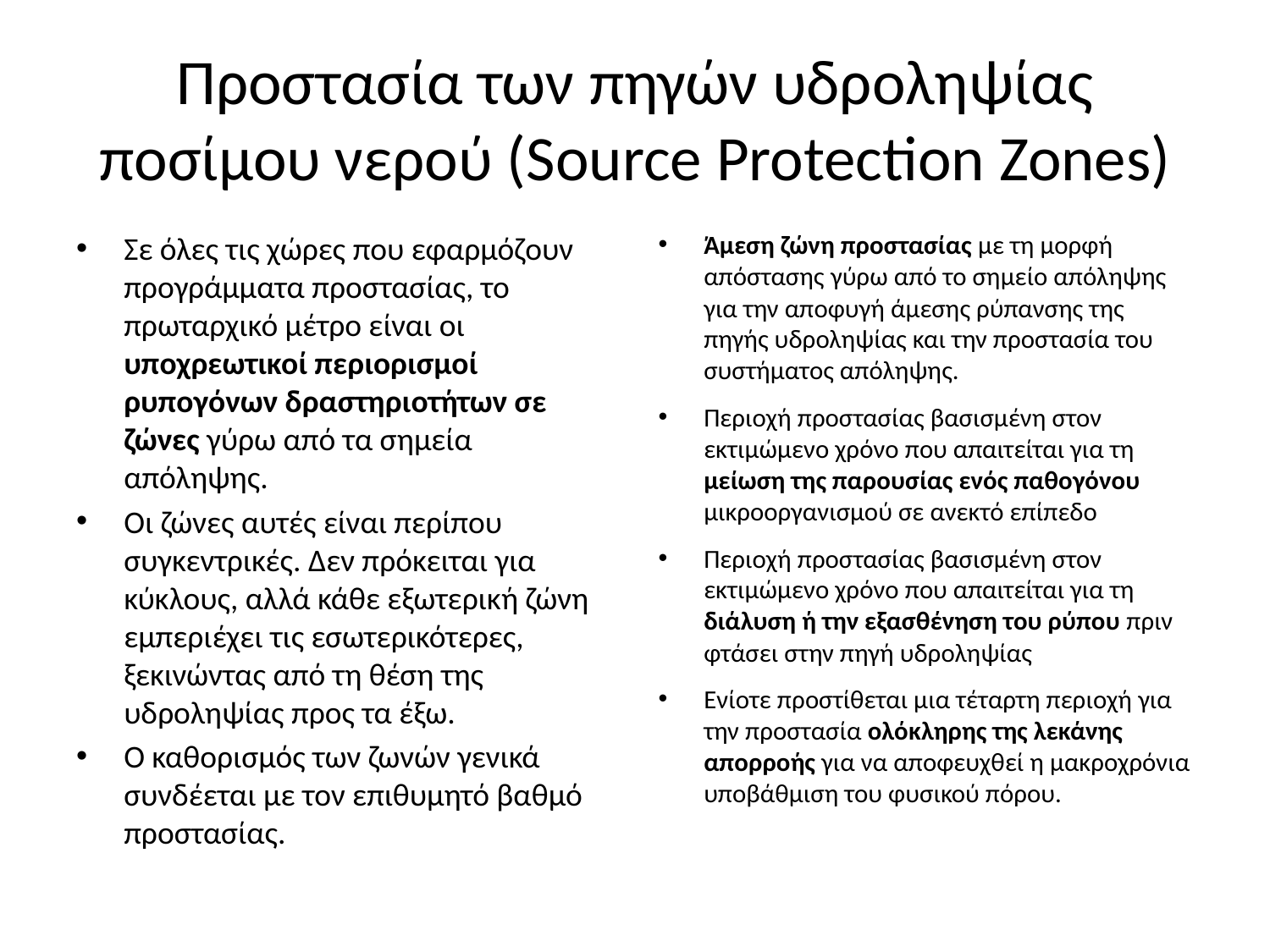

# Προστασία των πηγών υδροληψίας ποσίμου νερού (Source Protection Zones)
Σε όλες τις χώρες που εφαρμόζουν προγράμματα προστασίας, το πρωταρχικό μέτρο είναι οι υποχρεωτικοί περιορισμοί ρυπογόνων δραστηριοτήτων σε ζώνες γύρω από τα σημεία απόληψης.
Οι ζώνες αυτές είναι περίπου συγκεντρικές. Δεν πρόκειται για κύκλους, αλλά κάθε εξωτερική ζώνη εμπεριέχει τις εσωτερικότερες, ξεκινώντας από τη θέση της υδροληψίας προς τα έξω.
Ο καθορισμός των ζωνών γενικά συνδέεται με τον επιθυμητό βαθμό προστασίας.
Άμεση ζώνη προστασίας με τη μορφή απόστασης γύρω από το σημείο απόληψης για την αποφυγή άμεσης ρύπανσης της πηγής υδροληψίας και την προστασία του συστήματος απόληψης.
Περιοχή προστασίας βασισμένη στον εκτιμώμενο χρόνο που απαιτείται για τη μείωση της παρουσίας ενός παθογόνου μικροοργανισμού σε ανεκτό επίπεδο
Περιοχή προστασίας βασισμένη στον εκτιμώμενο χρόνο που απαιτείται για τη διάλυση ή την εξασθένηση του ρύπου πριν φτάσει στην πηγή υδροληψίας
Ενίοτε προστίθεται μια τέταρτη περιοχή για την προστασία ολόκληρης της λεκάνης απορροής για να αποφευχθεί η μακροχρόνια υποβάθμιση του φυσικού πόρου.